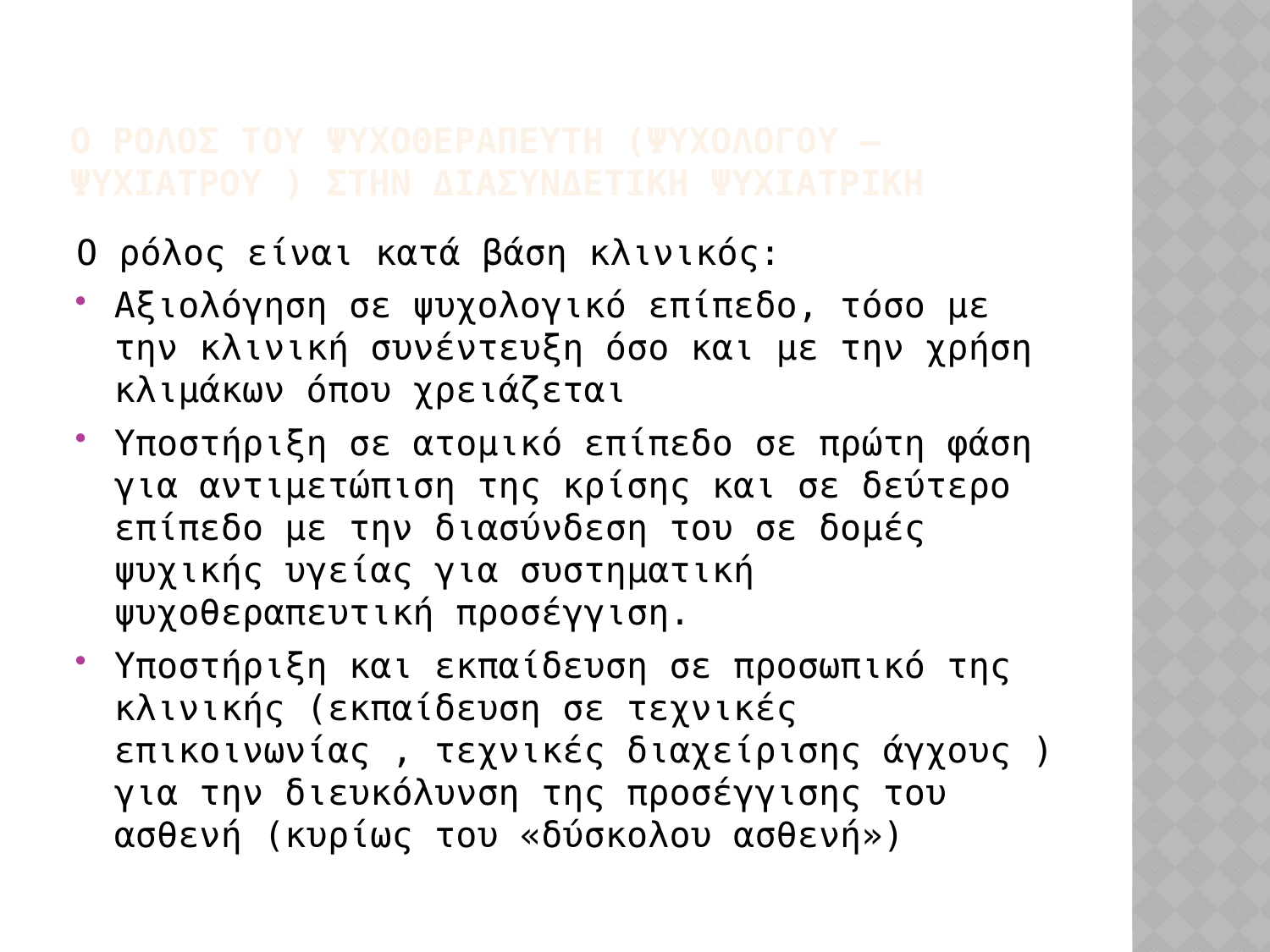

# Ο ΡΟΛΟΣ ΤΟΥ Ψυχοθεραπευτη (ψυχολογου – ψυχιατρου ) ΣΤΗΝ ΔΙΑΣΥΝΔΕΤΙΚΗ ΨΥΧΙΑΤΡΙΚΗ
Ο ρόλος είναι κατά βάση κλινικός:
Αξιολόγηση σε ψυχολογικό επίπεδο, τόσο με την κλινική συνέντευξη όσο και με την χρήση κλιμάκων όπου χρειάζεται
Υποστήριξη σε ατομικό επίπεδο σε πρώτη φάση για αντιμετώπιση της κρίσης και σε δεύτερο επίπεδο με την διασύνδεση του σε δομές ψυχικής υγείας για συστηματική ψυχοθεραπευτική προσέγγιση.
Υποστήριξη και εκπαίδευση σε προσωπικό της κλινικής (εκπαίδευση σε τεχνικές επικοινωνίας , τεχνικές διαχείρισης άγχους ) για την διευκόλυνση της προσέγγισης του ασθενή (κυρίως του «δύσκολου ασθενή»)